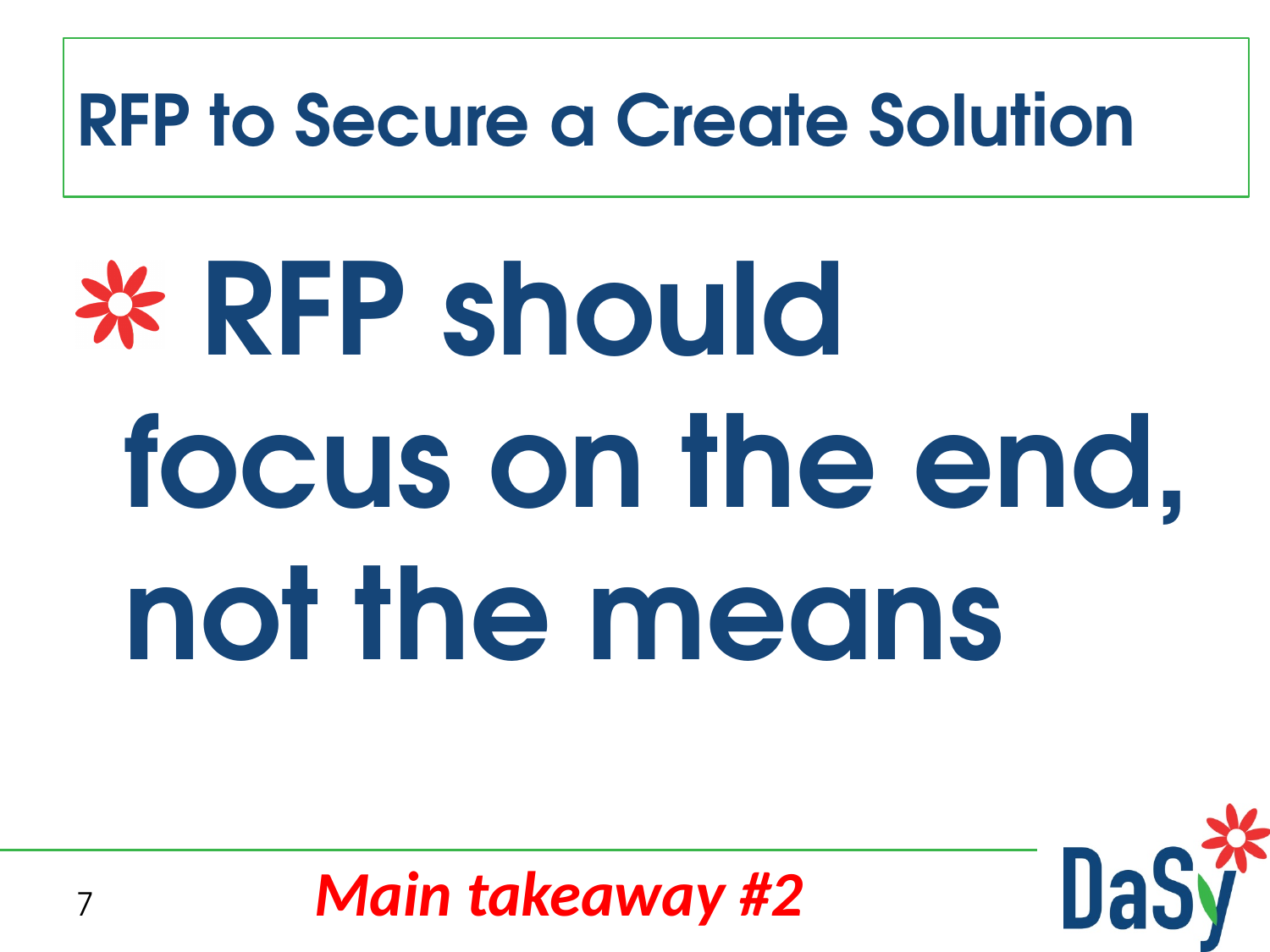

# RFP to Secure a Create Solution
 RFP should focus on the end, not the means
Main takeaway #2
7